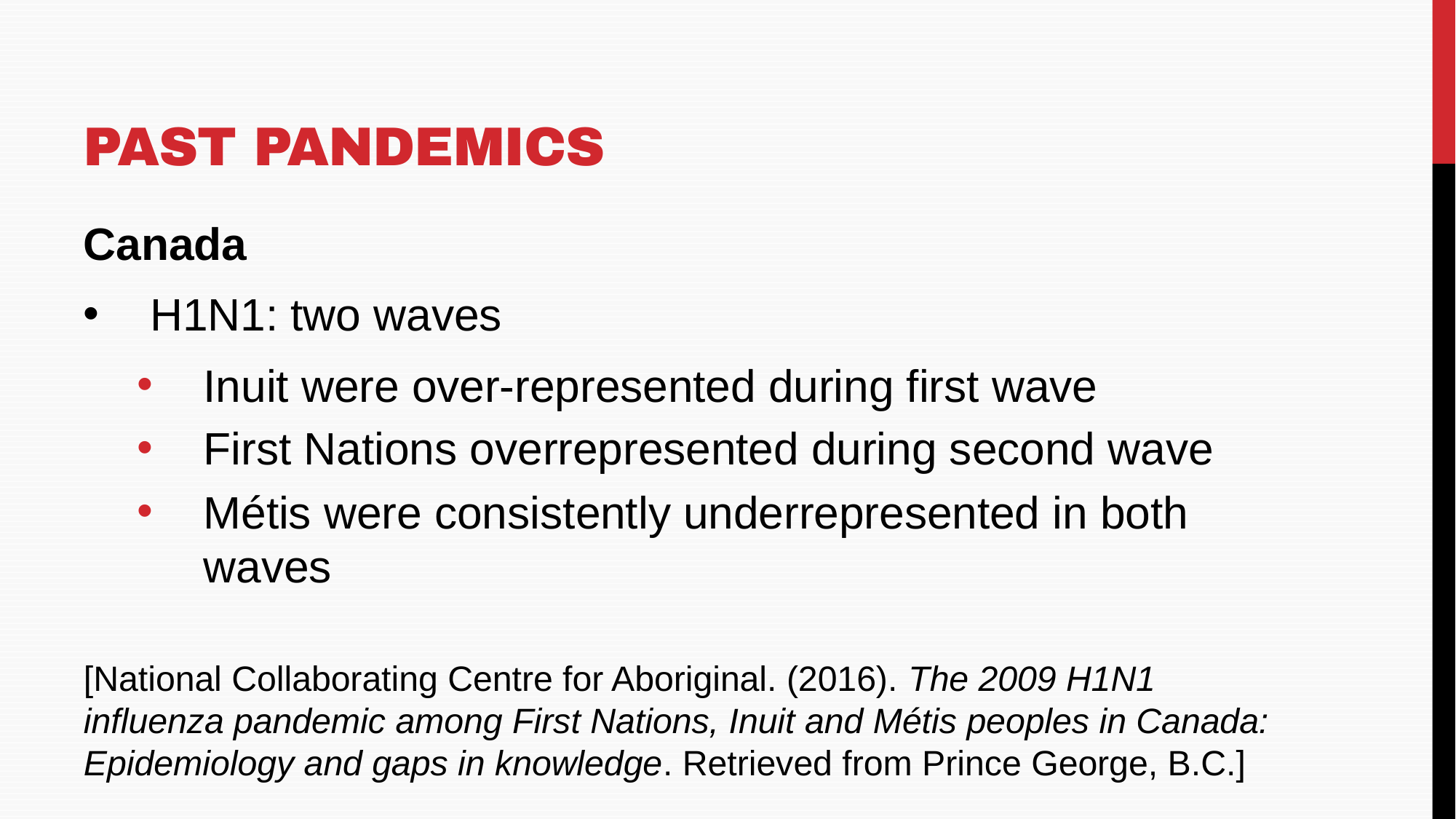

# Past Pandemics
Canada
H1N1: two waves
Inuit were over-represented during first wave
First Nations overrepresented during second wave
Métis were consistently underrepresented in both waves

[National Collaborating Centre for Aboriginal. (2016). The 2009 H1N1 influenza pandemic among First Nations, Inuit and Métis peoples in Canada: Epidemiology and gaps in knowledge. Retrieved from Prince George, B.C.]